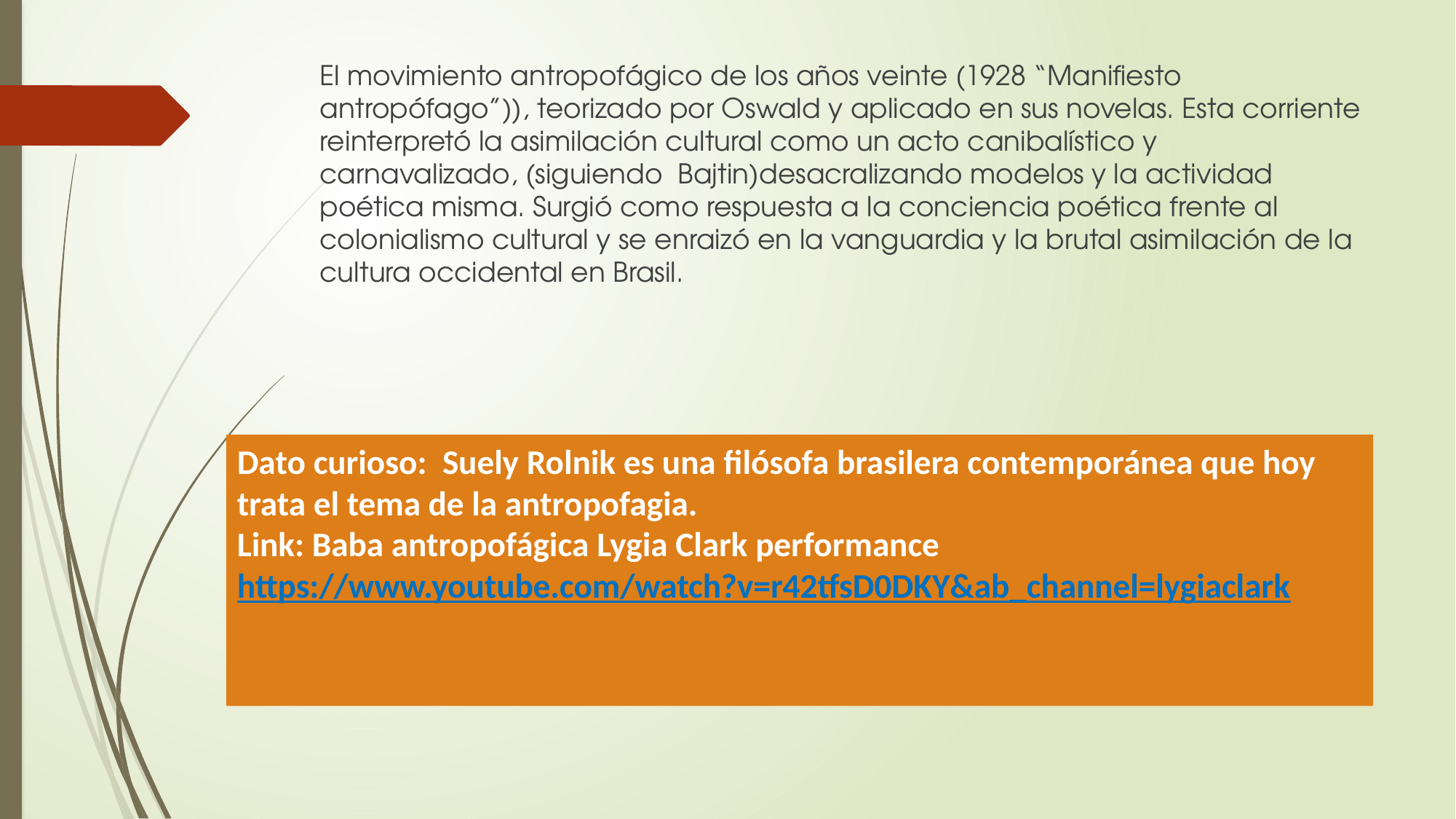

El movimiento antropofágico de los años veinte (1928 “Manifiesto antropófago”)), teorizado por Oswald y aplicado en sus novelas. Esta corriente reinterpretó la asimilación cultural como un acto canibalístico y carnavalizado, (siguiendo  Bajtin)desacralizando modelos y la actividad poética misma. Surgió como respuesta a la conciencia poética frente al colonialismo cultural y se enraizó en la vanguardia y la brutal asimilación de la cultura occidental en Brasil.

# Dato curioso:  Suely Rolnik es una filósofa brasilera contemporánea que hoy trata el tema de la antropofagia. Link: Baba antropofágica Lygia Clark performance https://www.youtube.com/watch?v=r42tfsD0DKY&ab_channel=lygiaclark